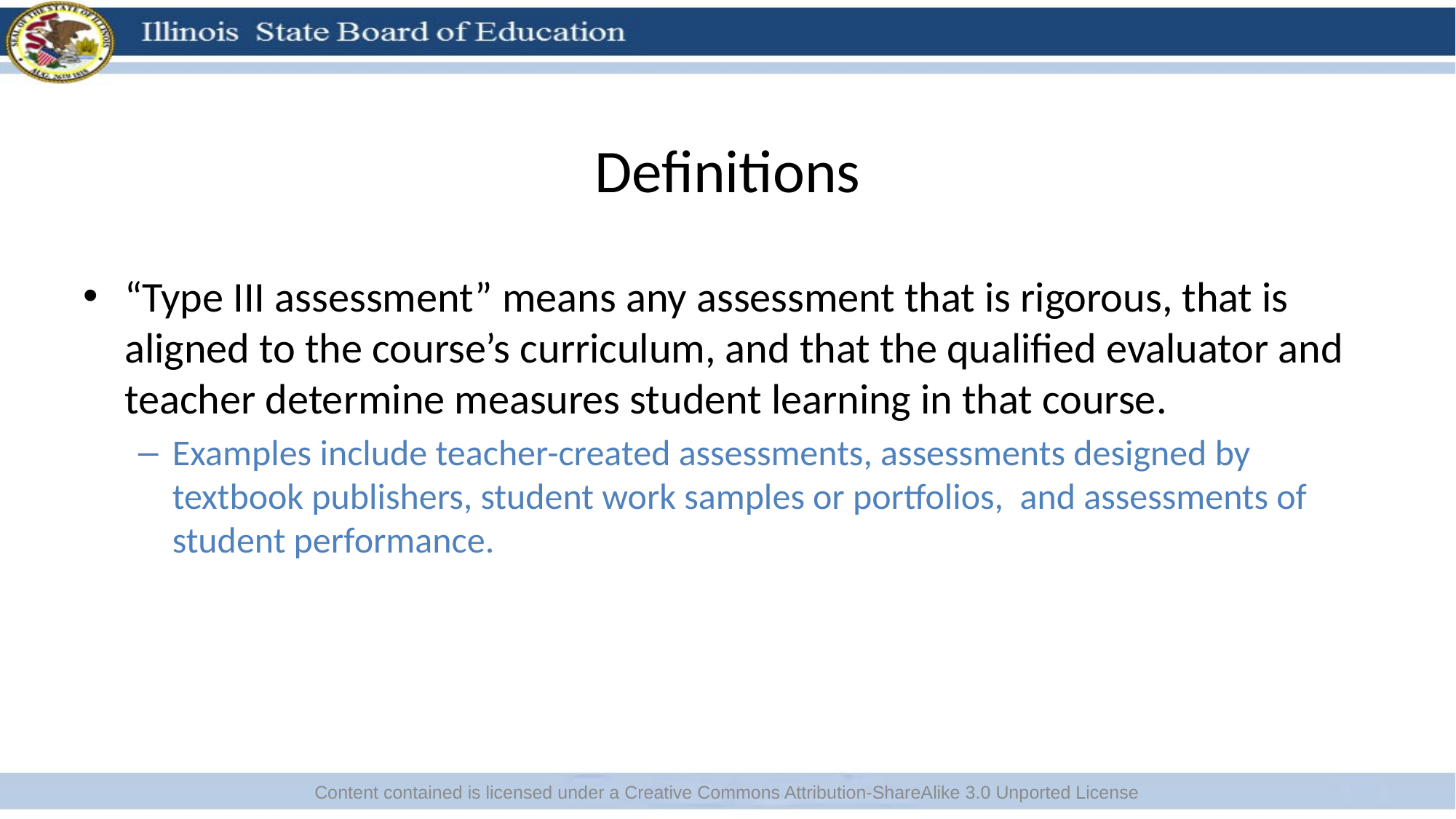

# Definitions
“Type III assessment” means any assessment that is rigorous, that is aligned to the course’s curriculum, and that the qualified evaluator and teacher determine measures student learning in that course.
Examples include teacher-created assessments, assessments designed by textbook publishers, student work samples or portfolios,  and assessments of student performance.
Content contained is licensed under a Creative Commons Attribution-ShareAlike 3.0 Unported License